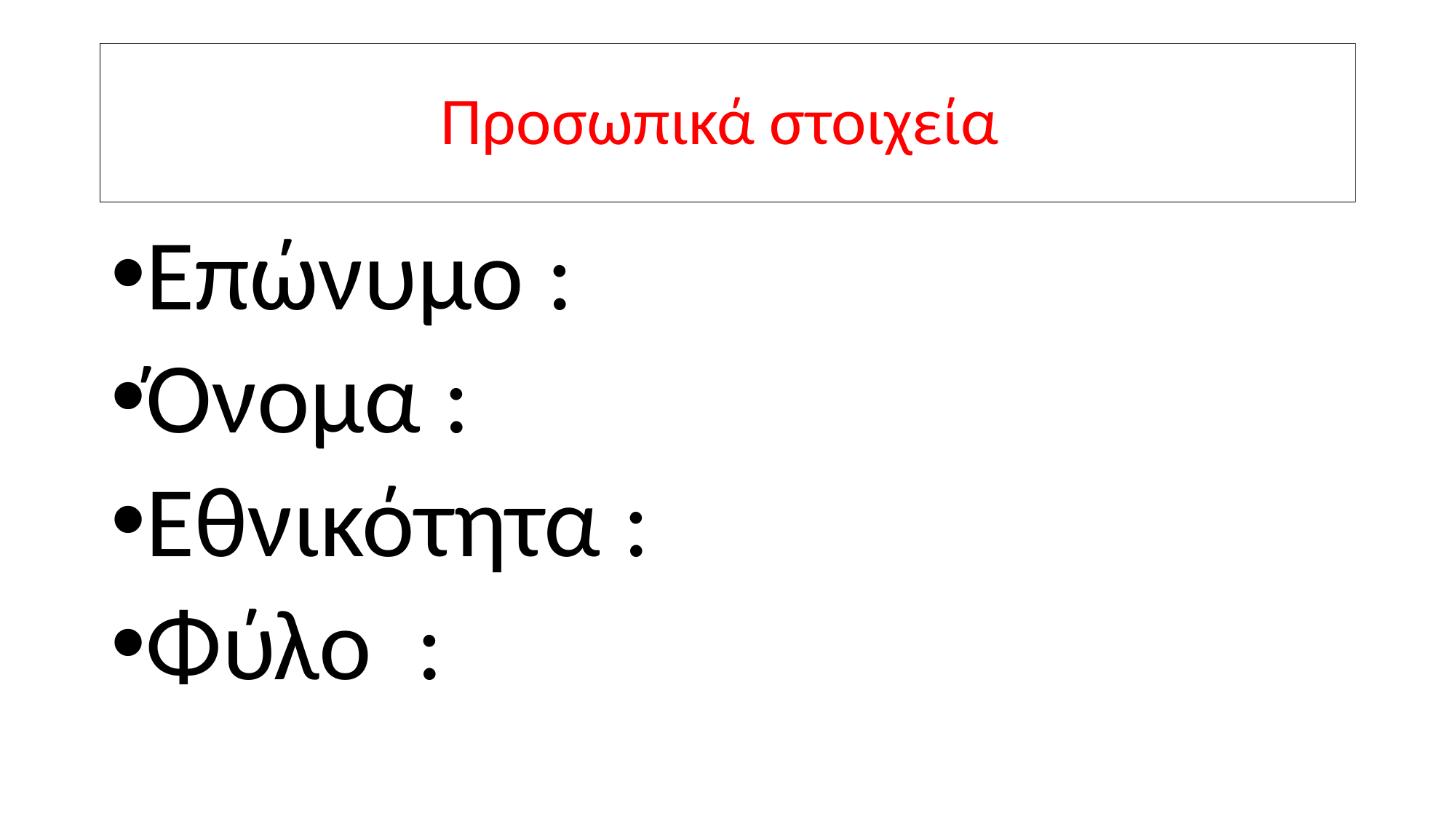

# Προσωπικά στοιχεία
Επώνυμο :
Όνομα :
Εθνικότητα :
Φύλο  :